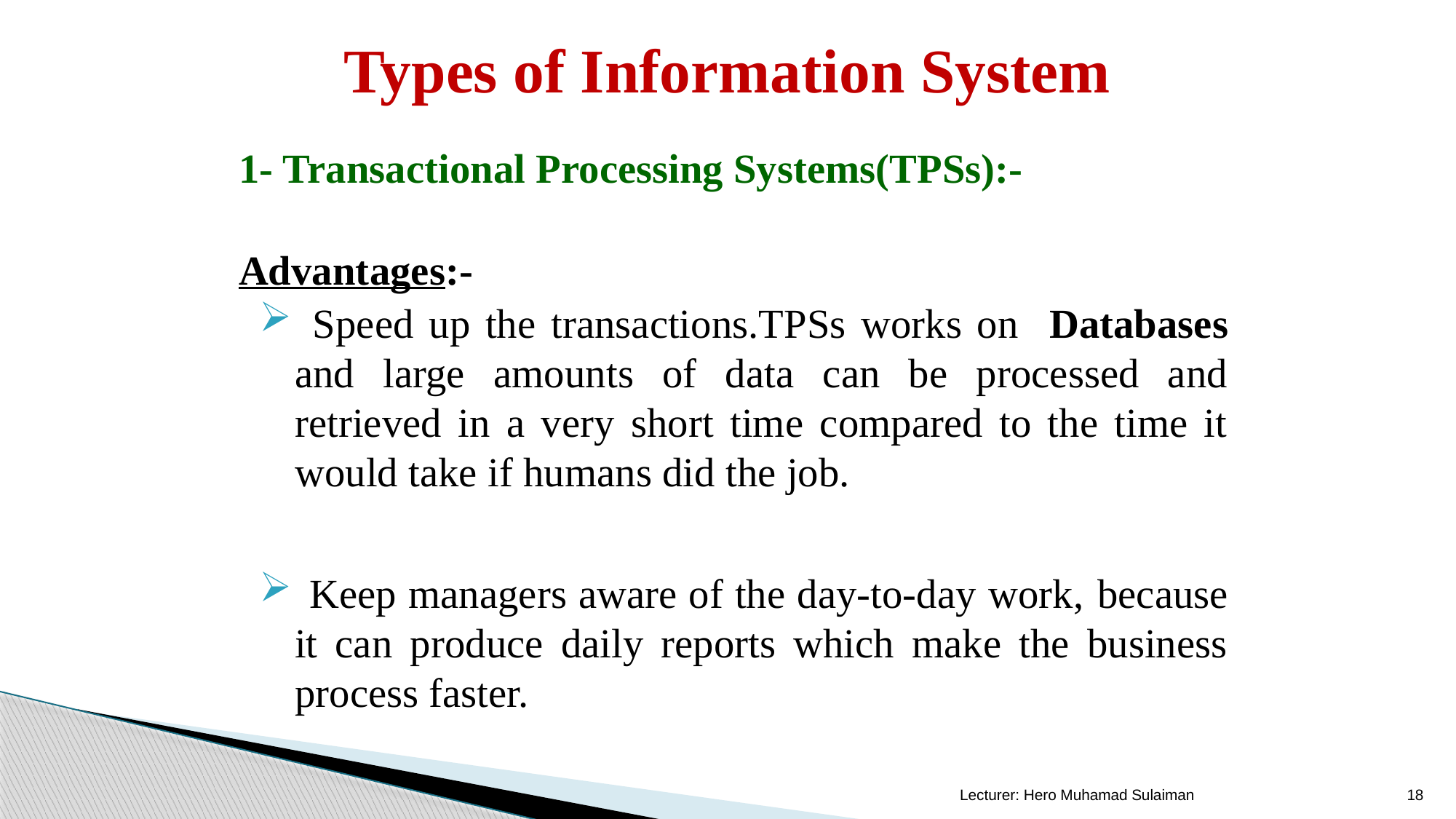

# Types of Information System
1- Transactional Processing Systems(TPSs):-

Advantages:-
 Speed up the transactions.TPSs works on  Databases and large amounts of data can be processed and retrieved in a very short time compared to the time it would take if humans did the job.

 Keep managers aware of the day-to-day work, because it can produce daily reports which make the business process faster.

Lecturer: Hero Muhamad Sulaiman
18